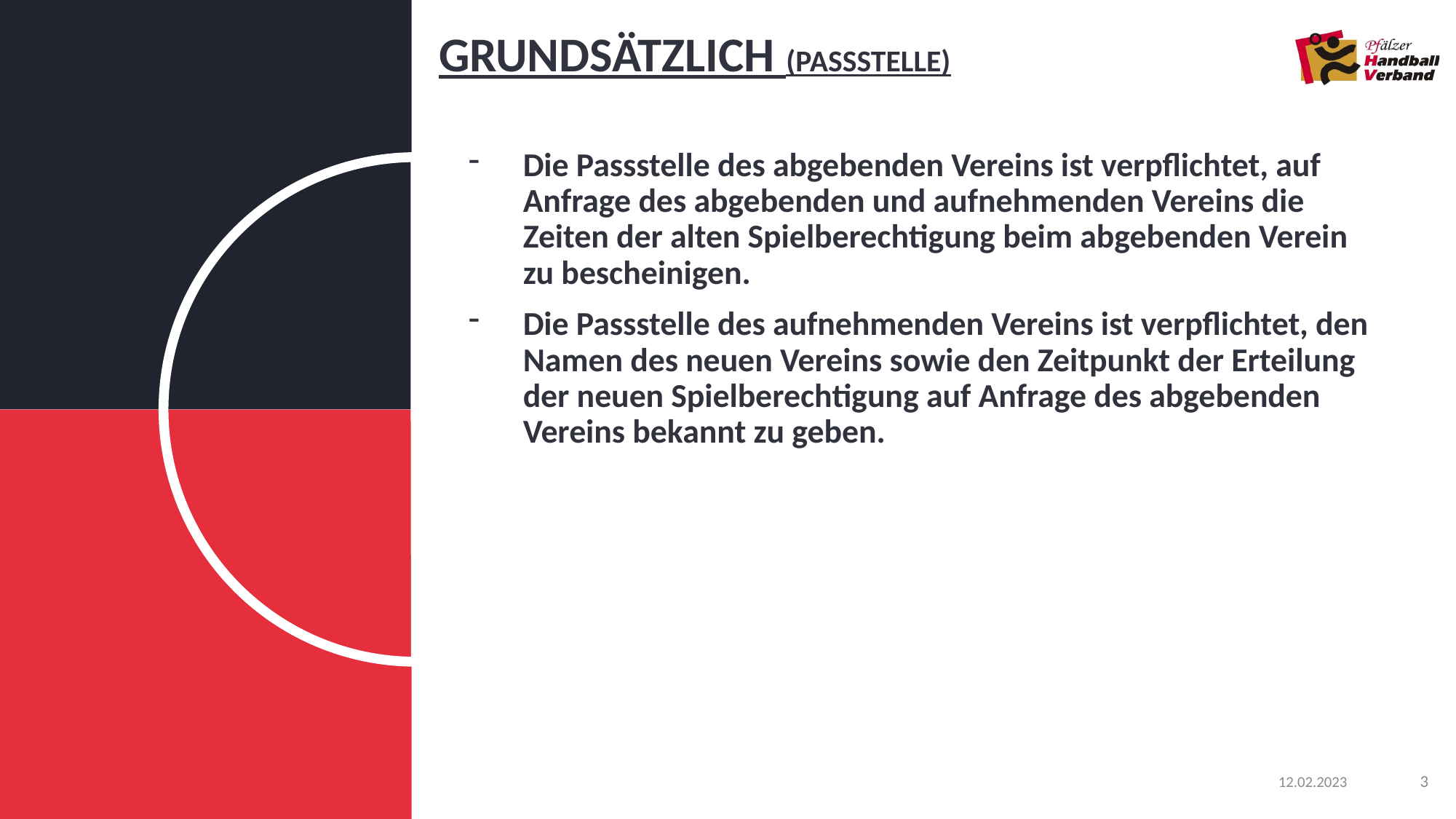

# Grundsätzlich (Passstelle)
Die Passstelle des abgebenden Vereins ist verpflichtet, auf Anfrage des abgebenden und aufnehmenden Vereins die Zeiten der alten Spielberechtigung beim abgebenden Verein zu bescheinigen.
Die Passstelle des aufnehmenden Vereins ist verpflichtet, den Namen des neuen Vereins sowie den Zeitpunkt der Erteilung der neuen Spielberechtigung auf Anfrage des abgebenden Vereins bekannt zu geben.
12.02.2023
3